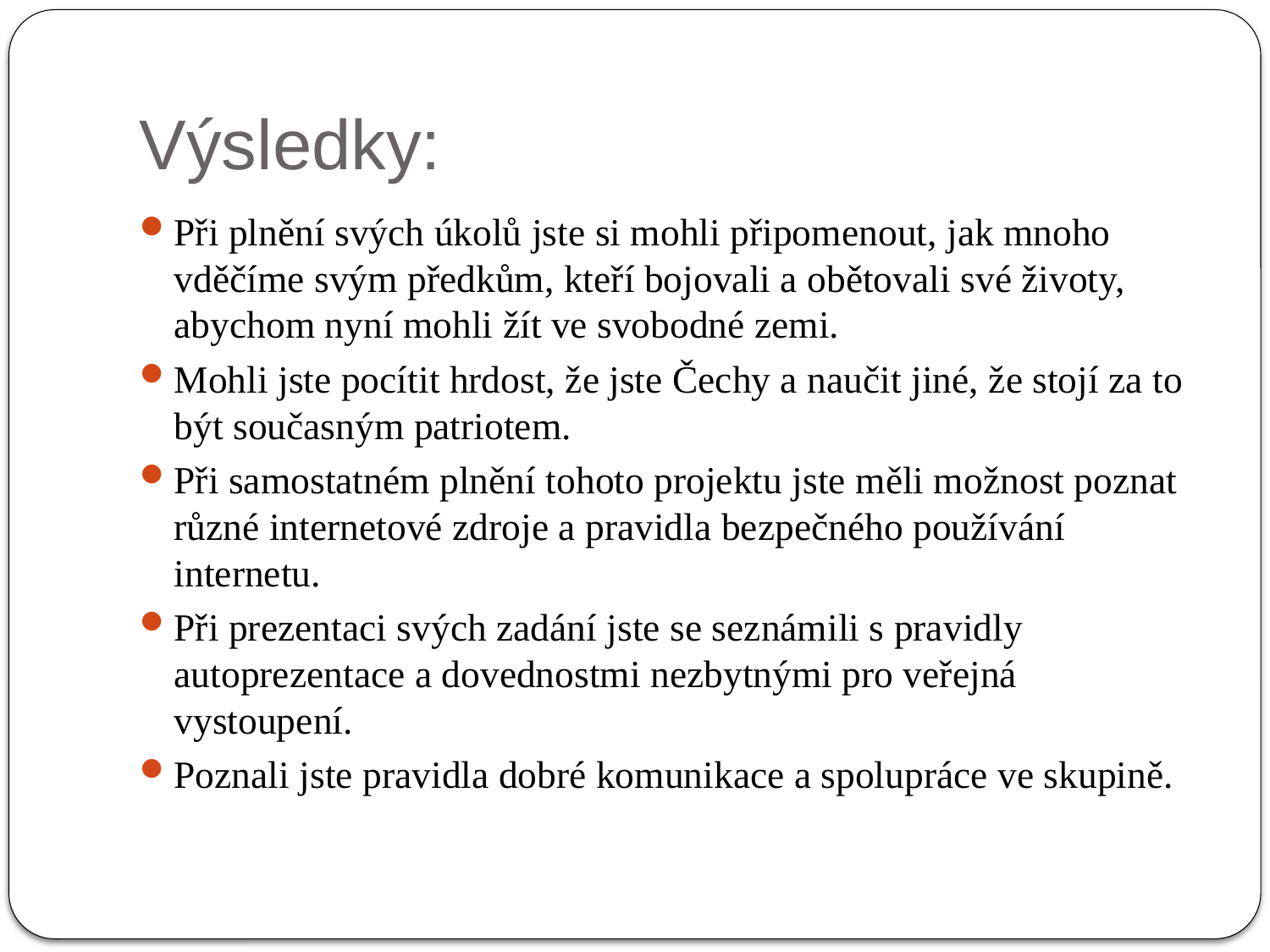

# Výsledky:
Při plnění svých úkolů jste si mohli připomenout, jak mnoho vděčíme svým předkům, kteří bojovali a obětovali své životy, abychom nyní mohli žít ve svobodné zemi.
Mohli jste pocítit hrdost, že jste Čechy a naučit jiné, že stojí za to být současným patriotem.
Při samostatném plnění tohoto projektu jste měli možnost poznat různé internetové zdroje a pravidla bezpečného používání internetu.
Při prezentaci svých zadání jste se seznámili s pravidly autoprezentace a dovednostmi nezbytnými pro veřejná vystoupení.
Poznali jste pravidla dobré komunikace a spolupráce ve skupině.